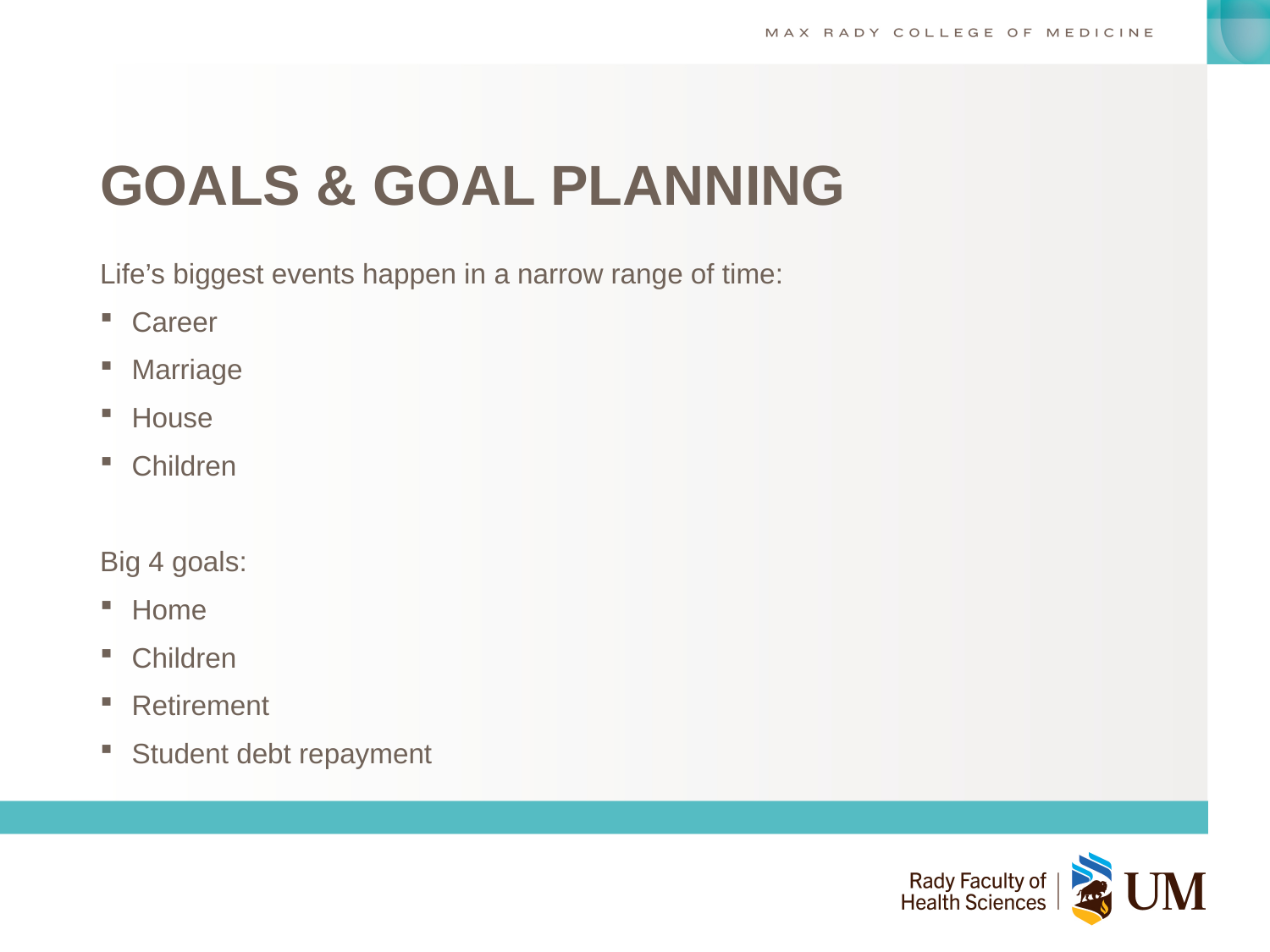

# GOALS & GOAL PLANNING
Life’s biggest events happen in a narrow range of time:
Career
Marriage
House
Children

Big 4 goals:
Home
Children
Retirement
Student debt repayment